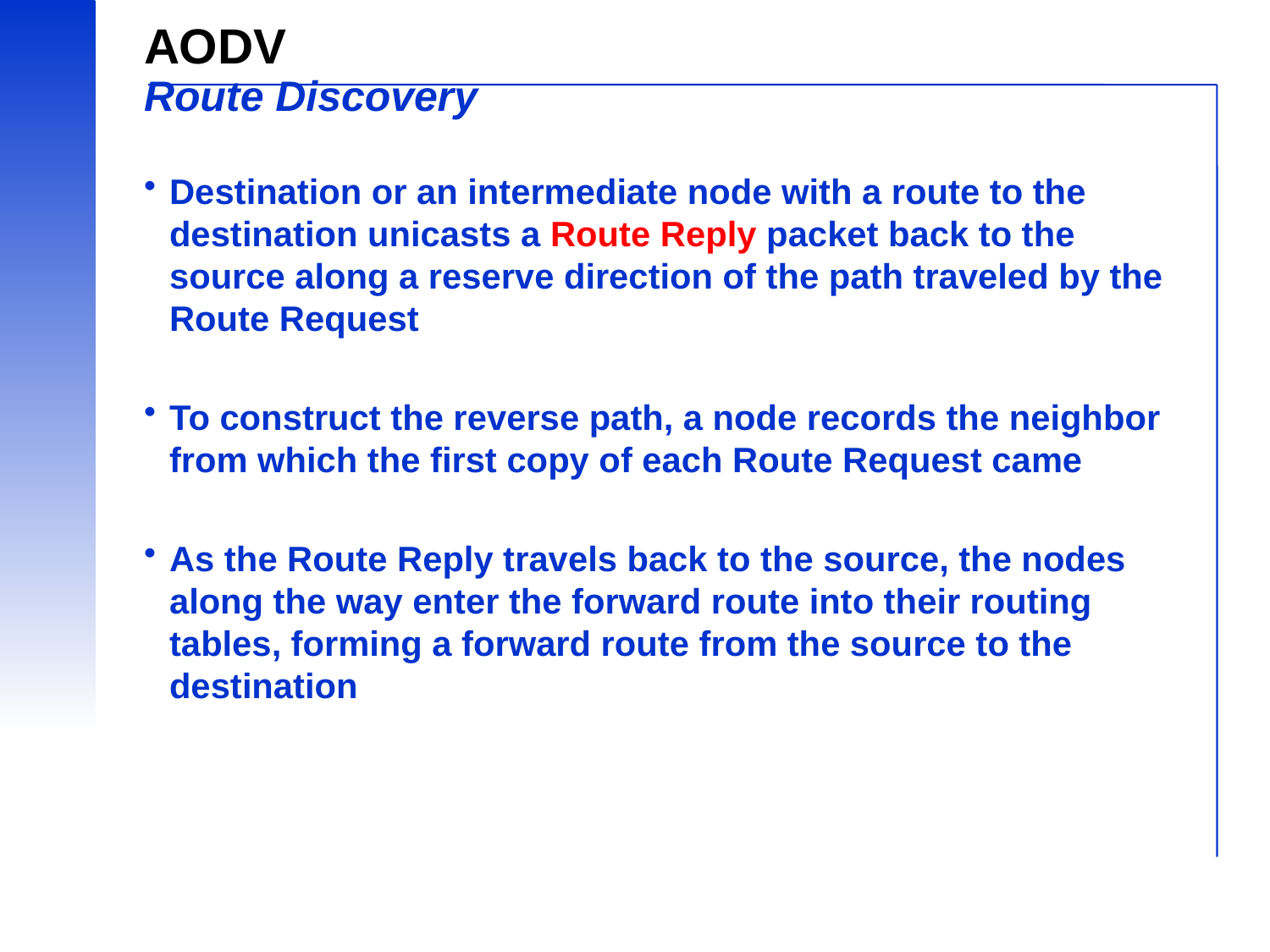

# AODV Route Discovery
Destination or an intermediate node with a route to the destination unicasts a Route Reply packet back to the source along a reserve direction of the path traveled by the Route Request

To construct the reverse path, a node records the neighbor from which the first copy of each Route Request came

As the Route Reply travels back to the source, the nodes along the way enter the forward route into their routing tables, forming a forward route from the source to the destination